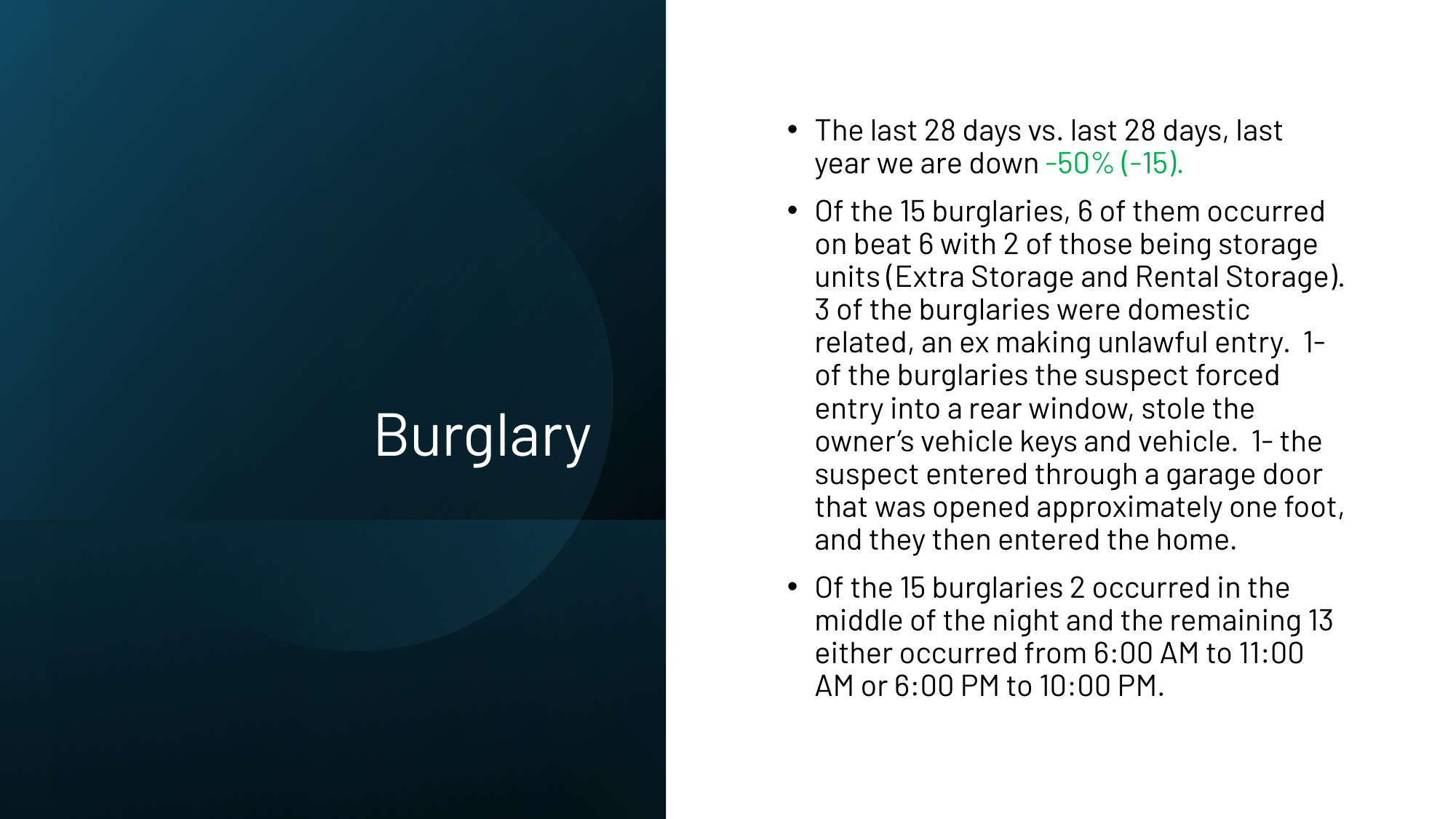

# Burglary

The last 28 days vs. last 28 days, last year we are down -50% (-15).
Of the 15 burglaries, 6 of them occurred on beat 6 with 2 of those being storage units (Extra Storage and Rental Storage). 3 of the burglaries were domestic related, an ex making unlawful entry.  1- of the burglaries the suspect forced entry into a rear window, stole the owner’s vehicle keys and vehicle.  1- the suspect entered through a garage door that was opened approximately one foot, and they then entered the home.
Of the 15 burglaries 2 occurred in the middle of the night and the remaining 13 either occurred from 6:00 AM to 11:00 AM or 6:00 PM to 10:00 PM.